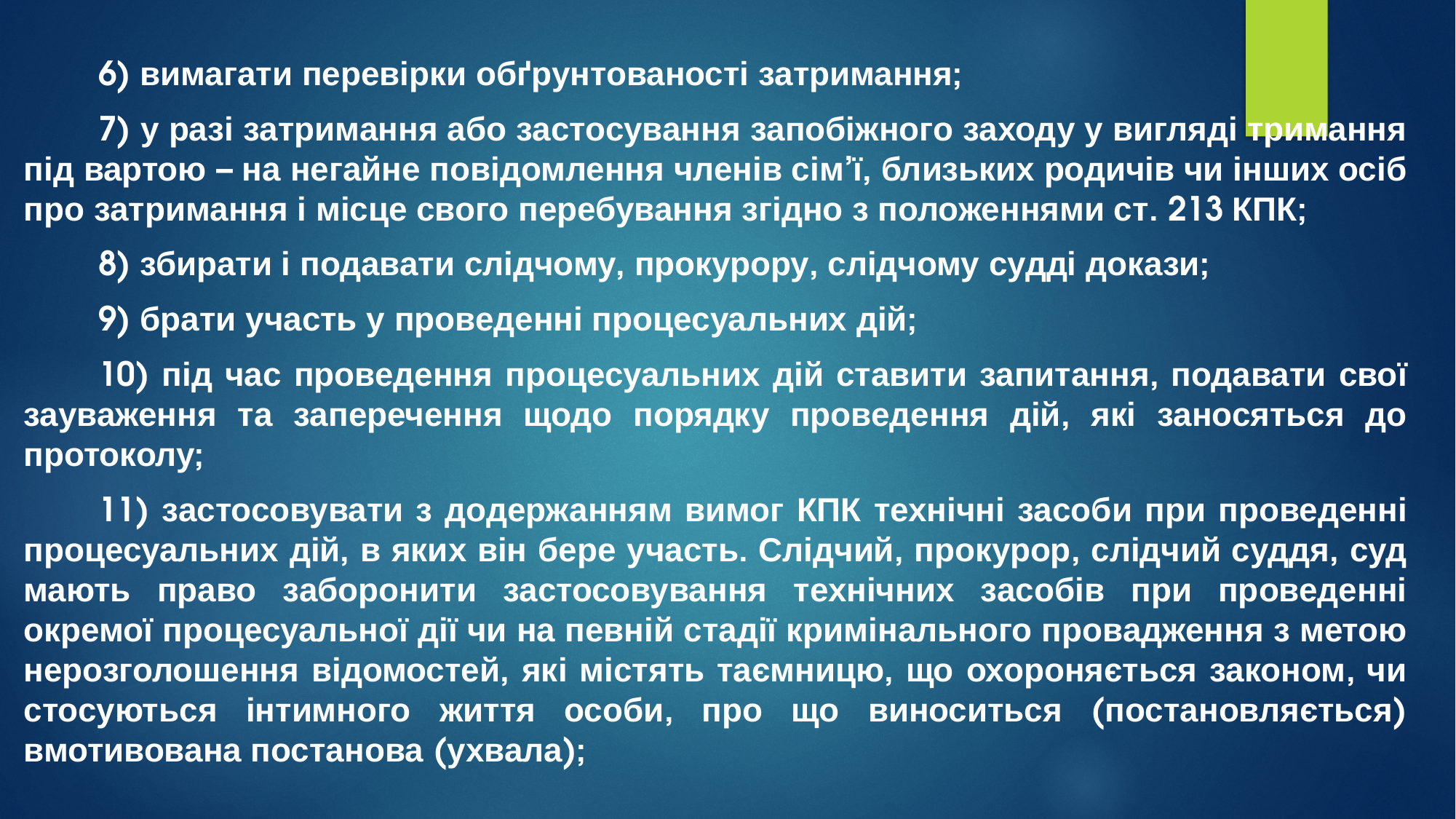

6) вимагати перевірки обґрунтованості затримання;
7) у разі затримання або застосування запобіжного заходу у вигляді тримання під вартою – на негайне повідомлення членів сім’ї, близьких родичів чи інших осіб про затримання і місце свого перебування згідно з положеннями ст. 213 КПК;
8) збирати і подавати слідчому, прокурору, слідчому судді докази;
9) брати участь у проведенні процесуальних дій;
10) під час проведення процесуальних дій ставити запитання, подавати свої зауваження та заперечення щодо порядку проведення дій, які заносяться до протоколу;
11) застосовувати з додержанням вимог КПК технічні засоби при проведенні процесуальних дій, в яких він бере участь. Слідчий, прокурор, слідчий суддя, суд мають право заборонити застосовування технічних засобів при проведенні окремої процесуальної дії чи на певній стадії кримінального провадження з метою нерозголошення відомостей, які містять таємницю, що охороняється законом, чи стосуються інтимного життя особи, про що виноситься (постановляється) вмотивована постанова (ухвала);